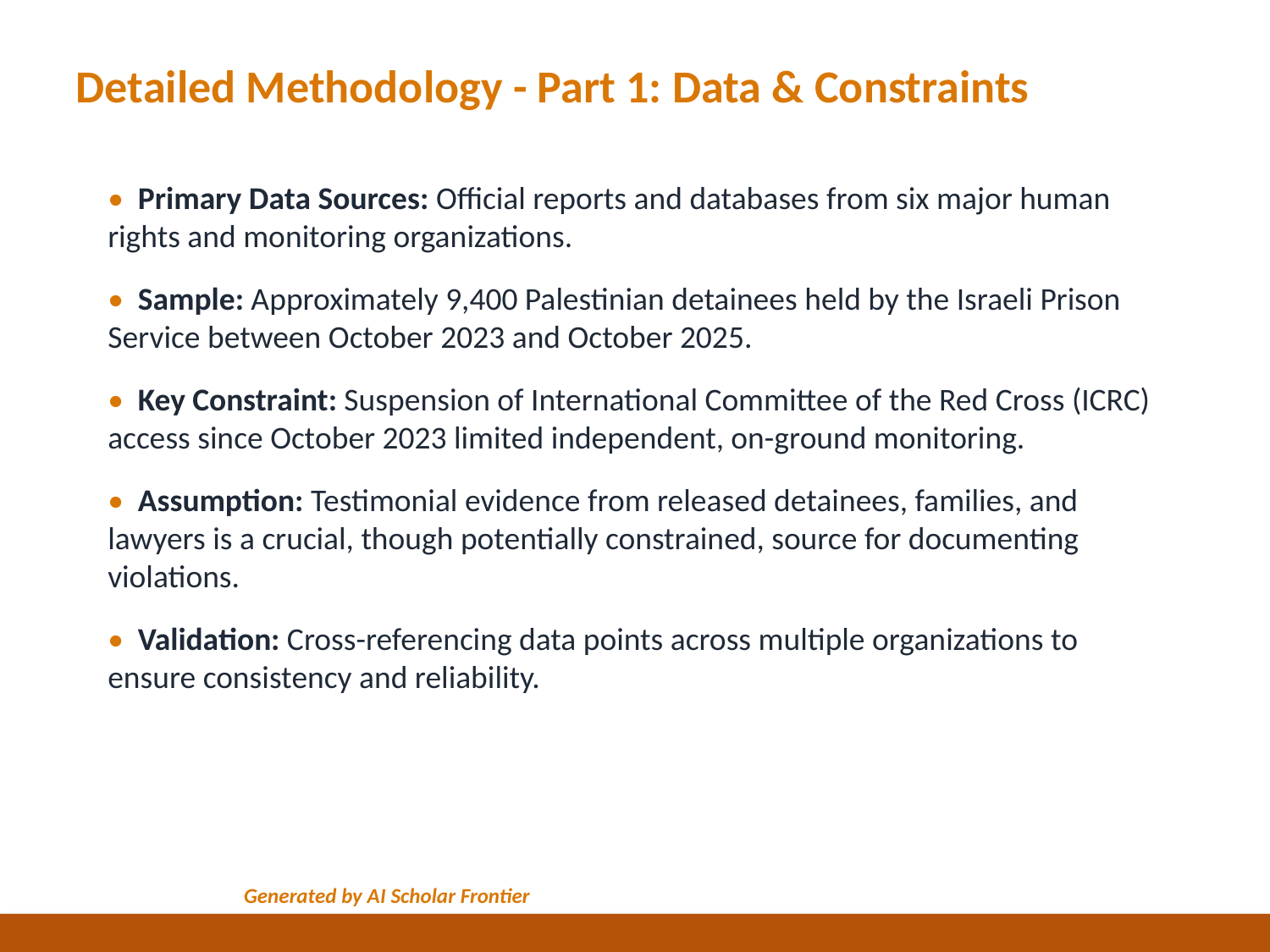

Detailed Methodology - Part 1: Data & Constraints
•  Primary Data Sources: Official reports and databases from six major human rights and monitoring organizations.
•  Sample: Approximately 9,400 Palestinian detainees held by the Israeli Prison Service between October 2023 and October 2025.
•  Key Constraint: Suspension of International Committee of the Red Cross (ICRC) access since October 2023 limited independent, on-ground monitoring.
•  Assumption: Testimonial evidence from released detainees, families, and lawyers is a crucial, though potentially constrained, source for documenting violations.
•  Validation: Cross-referencing data points across multiple organizations to ensure consistency and reliability.
Generated by AI Scholar Frontier